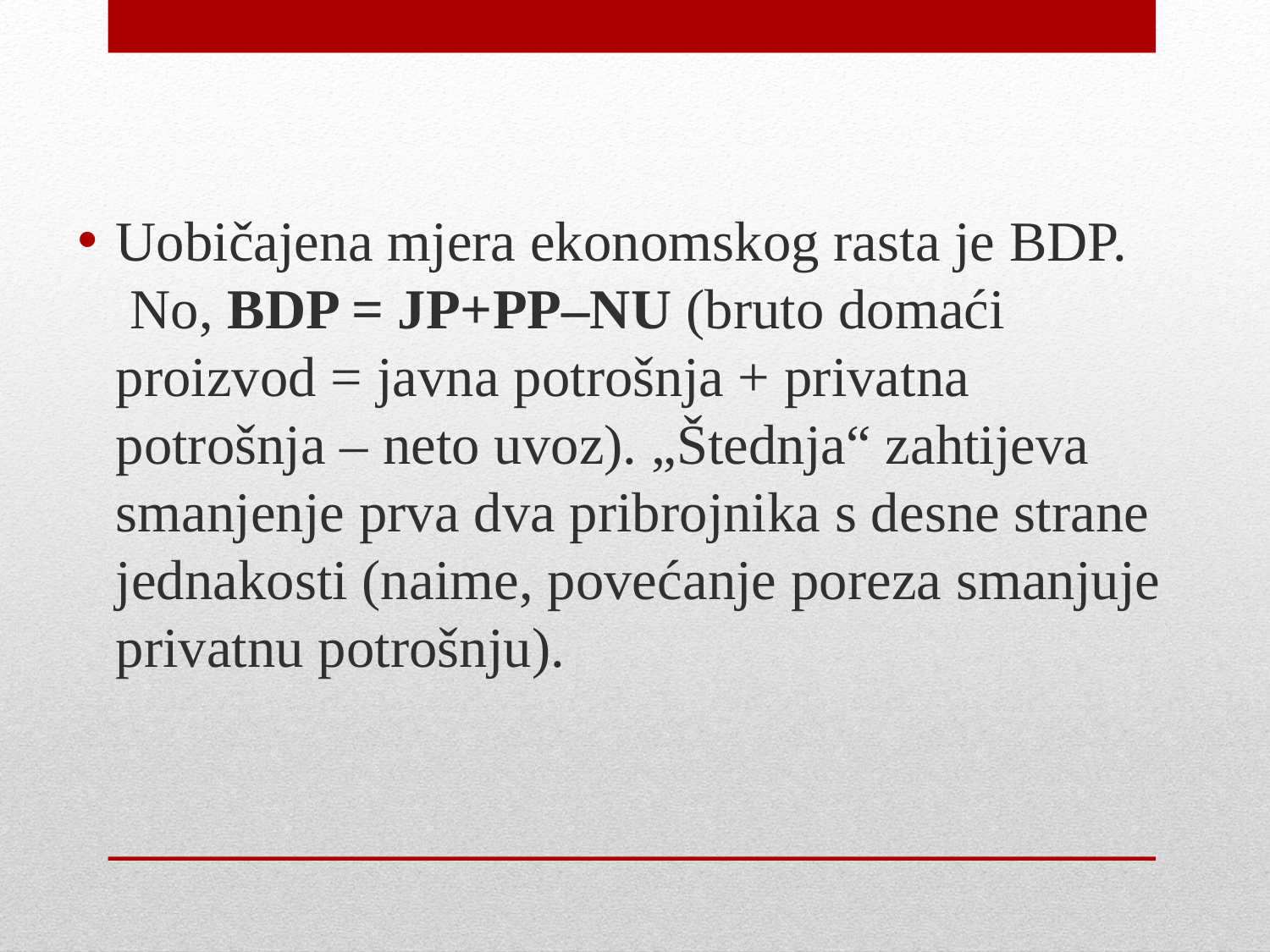

Uobičajena mjera ekonomskog rasta je BDP.  No, BDP = JP+PP–NU (bruto domaći proizvod = javna potrošnja + privatna potrošnja – neto uvoz). „Štednja“ zahtijeva smanjenje prva dva pribrojnika s desne strane jednakosti (naime, povećanje poreza smanjuje privatnu potrošnju).